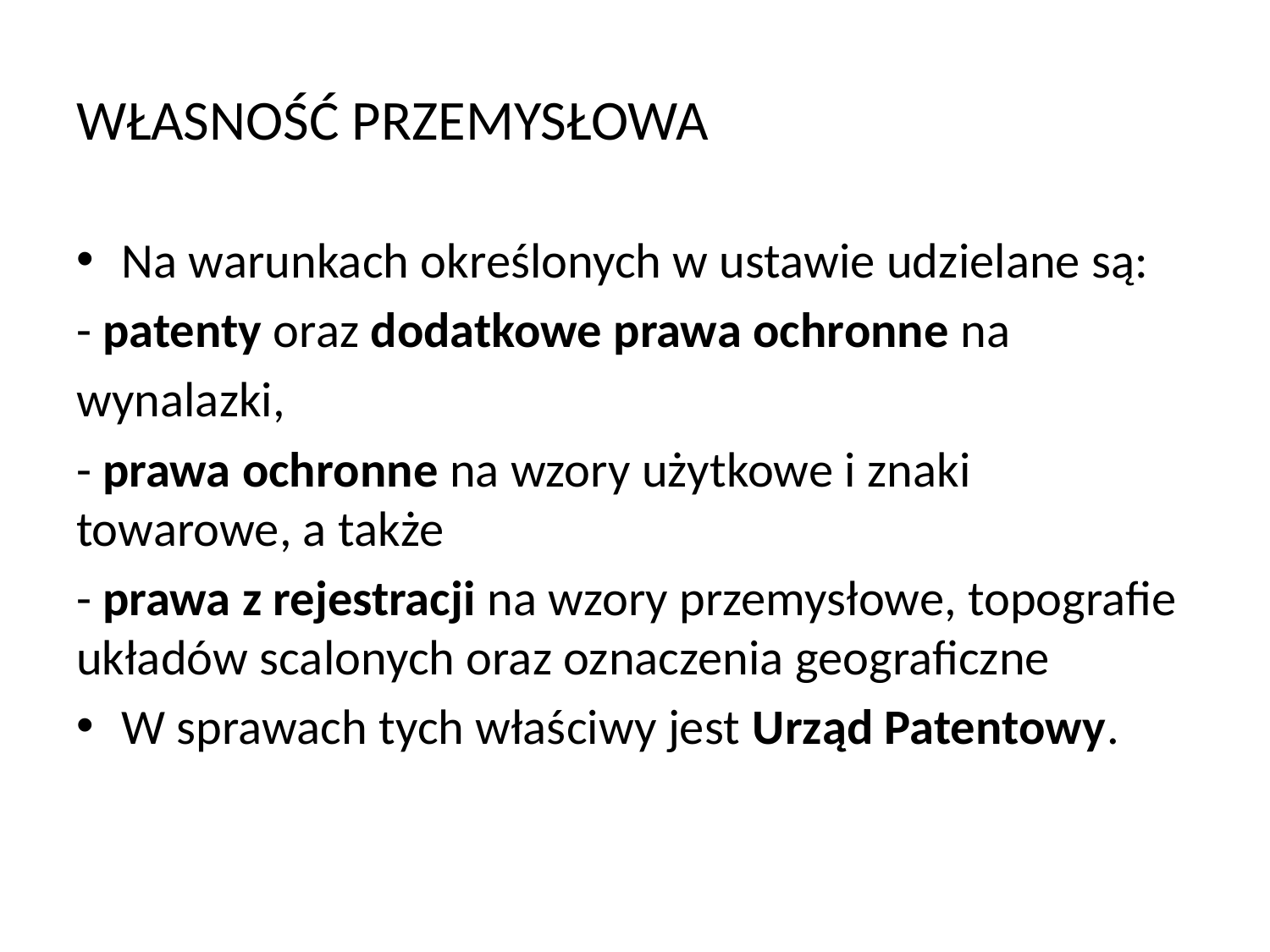

# WŁASNOŚĆ PRZEMYSŁOWA
Na warunkach określonych w ustawie udzielane są:
- patenty oraz dodatkowe prawa ochronne na
wynalazki,
- prawa ochronne na wzory użytkowe i znaki towarowe, a także
- prawa z rejestracji na wzory przemysłowe, topografie układów scalonych oraz oznaczenia geograficzne
W sprawach tych właściwy jest Urząd Patentowy.